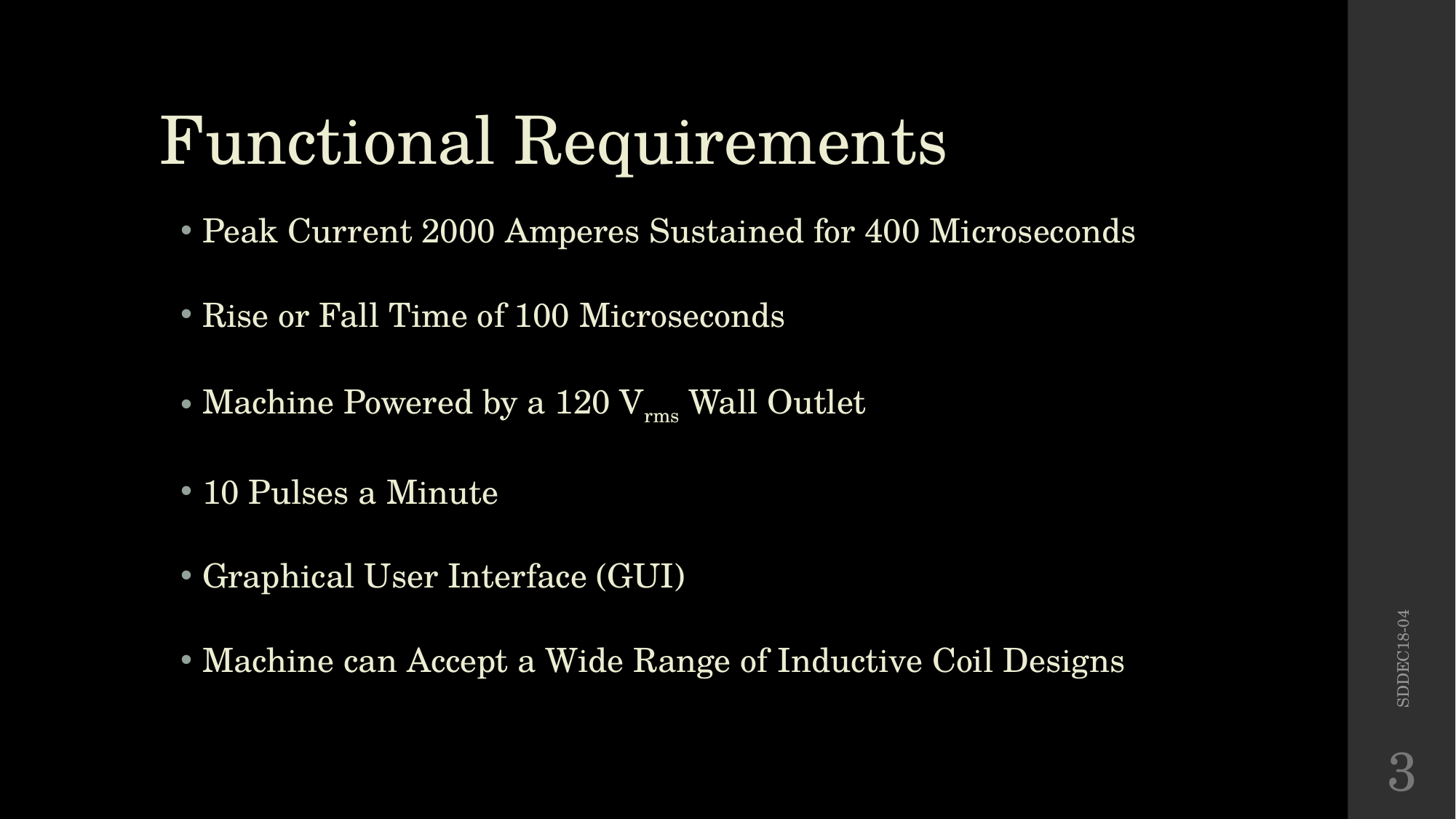

# Functional Requirements
Peak Current 2000 Amperes Sustained for 400 Microseconds
Rise or Fall Time of 100 Microseconds
Machine Powered by a 120 Vrms Wall Outlet
10 Pulses a Minute
Graphical User Interface (GUI)
Machine can Accept a Wide Range of Inductive Coil Designs

SDDEC18-04
3